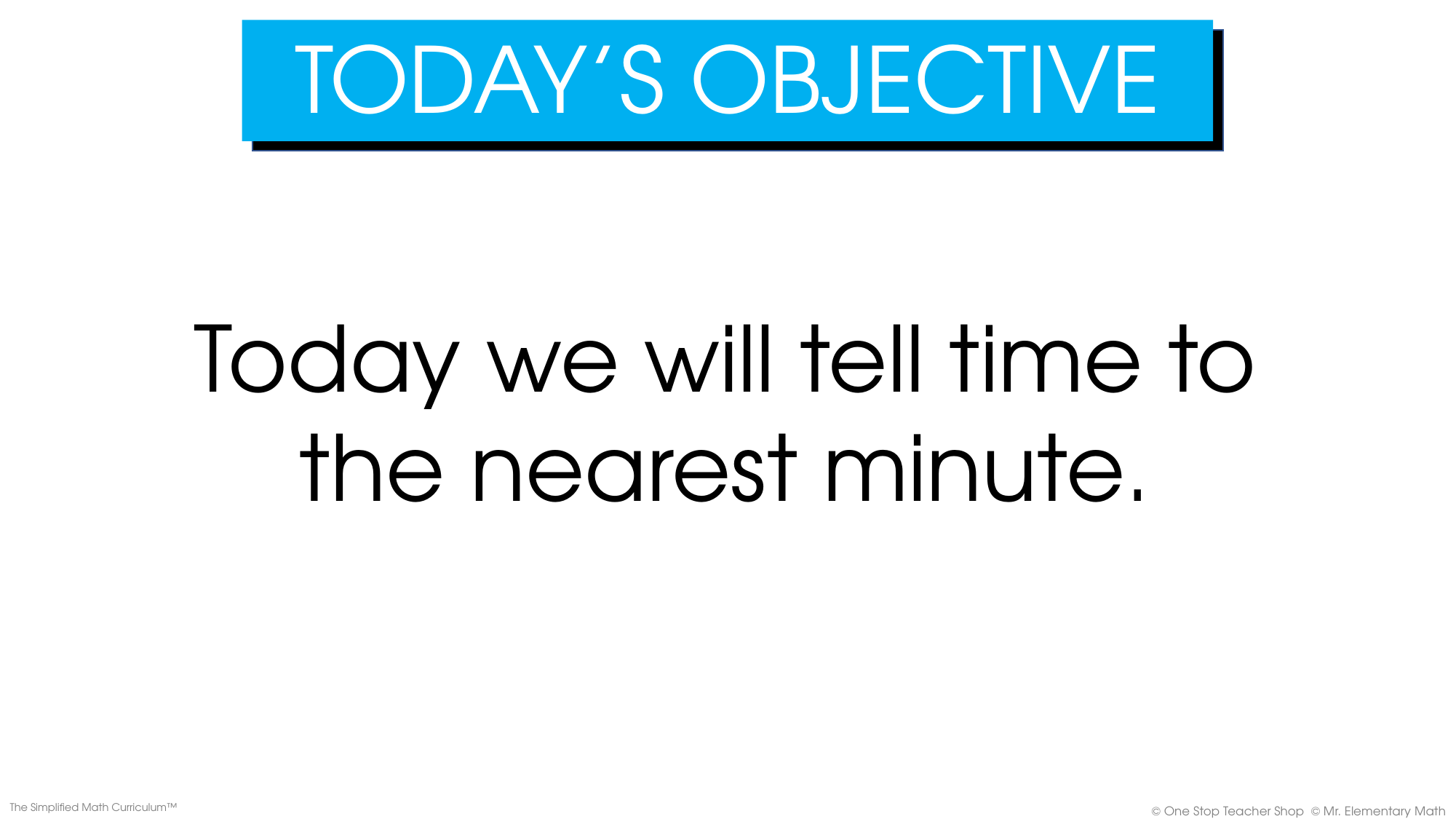

TODAY’S OBJECTIVE

Today we will tell time to
the nearest minute.